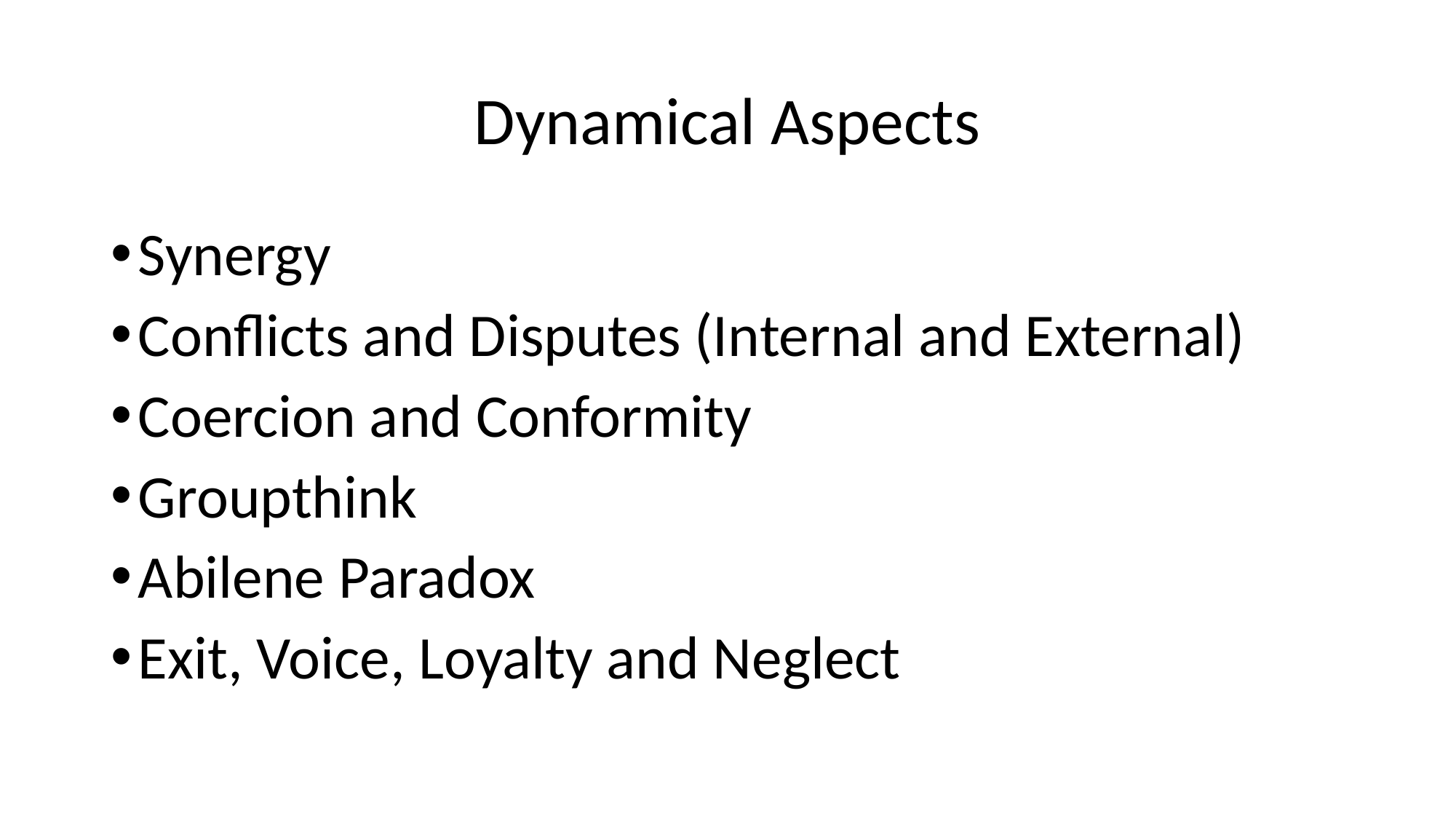

# Dynamical Aspects
Synergy
Conflicts and Disputes (Internal and External)
Coercion and Conformity
Groupthink
Abilene Paradox
Exit, Voice, Loyalty and Neglect